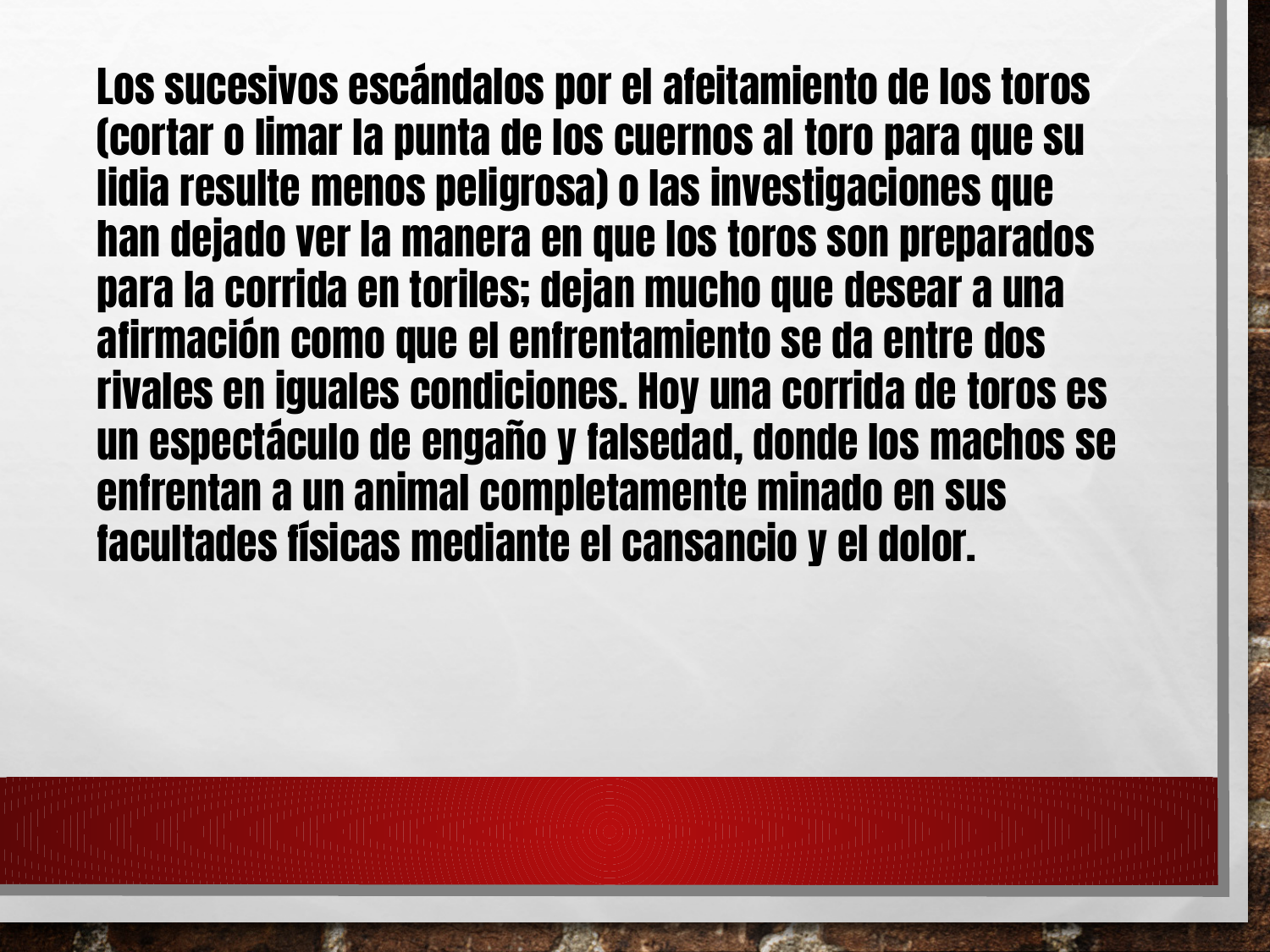

Los sucesivos escándalos por el afeitamiento de los toros (cortar o limar la punta de los cuernos al toro para que su lidia resulte menos peligrosa) o las investigaciones que han dejado ver la manera en que los toros son preparados para la corrida en toriles; dejan mucho que desear a una afirmación como que el enfrentamiento se da entre dos rivales en iguales condiciones. Hoy una corrida de toros es un espectáculo de engaño y falsedad, donde los machos se enfrentan a un animal completamente minado en sus facultades físicas mediante el cansancio y el dolor.